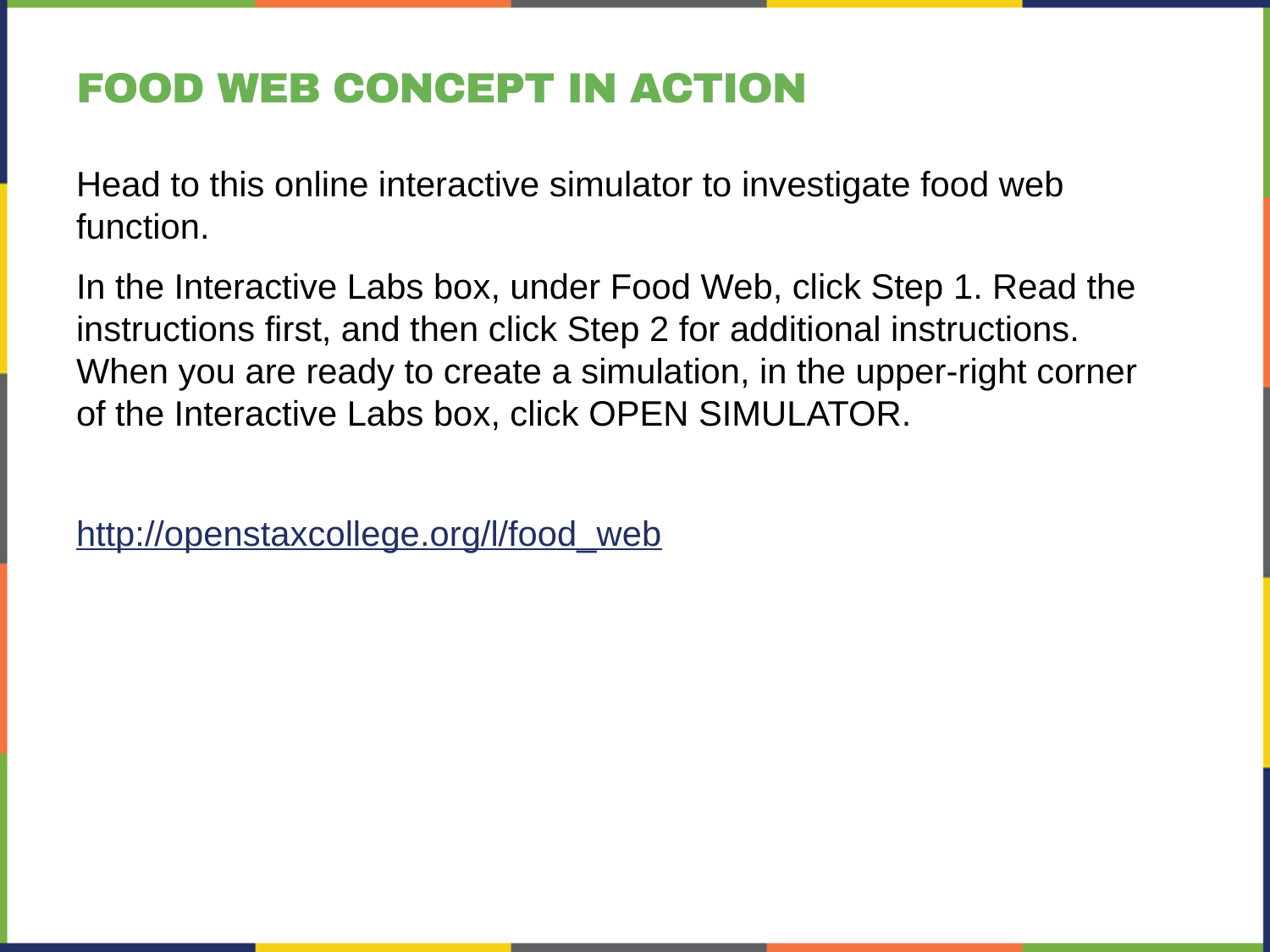

# Food web Concept in action
Head to this online interactive simulator to investigate food web function.
In the Interactive Labs box, under Food Web, click Step 1. Read the instructions first, and then click Step 2 for additional instructions.  When you are ready to create a simulation, in the upper-right corner of the Interactive Labs box, click OPEN SIMULATOR.

http://openstaxcollege.org/l/food_web